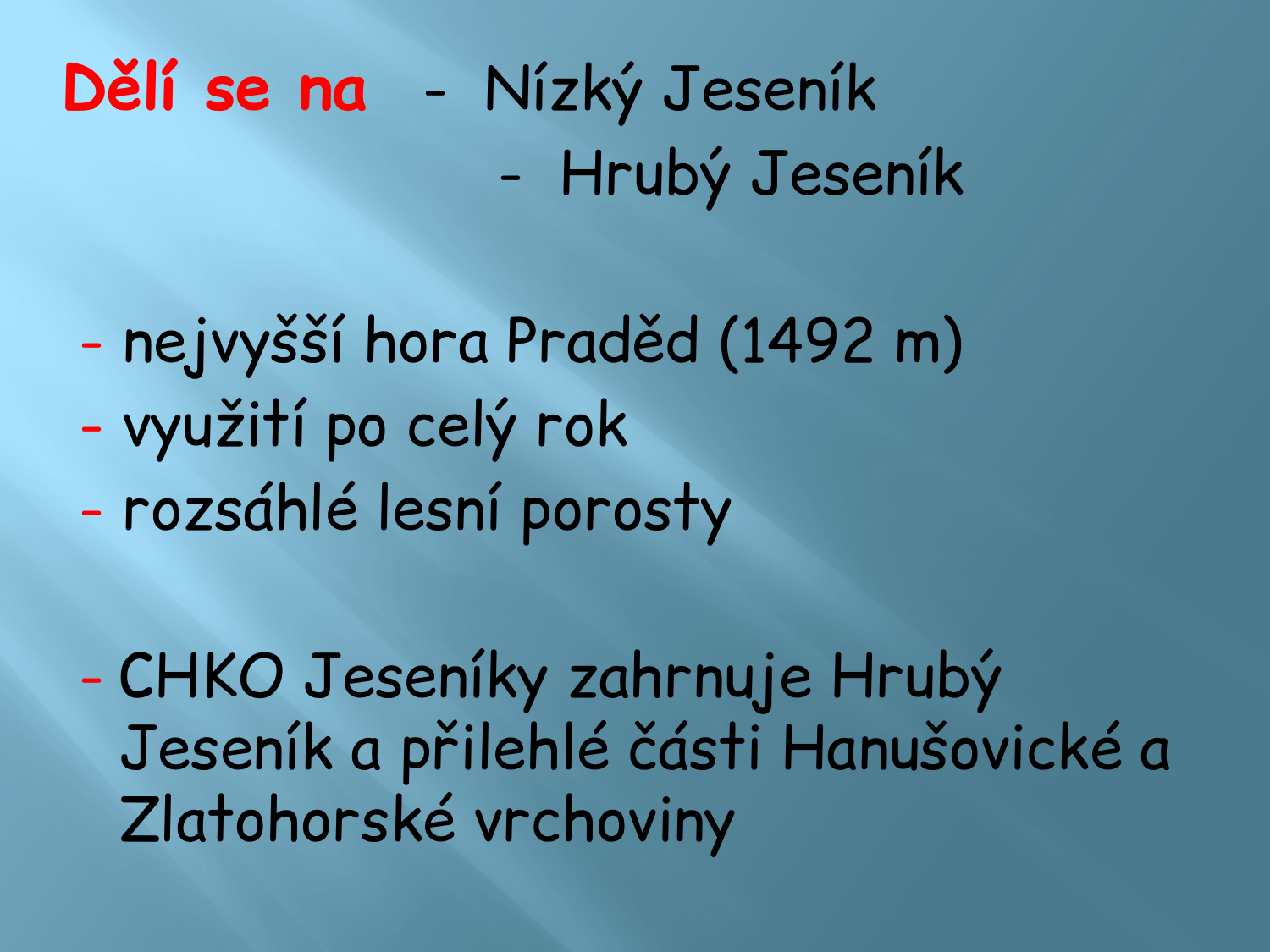

Dělí se na  -  Nízký Jeseník
			       -  Hrubý Jeseník

 - nejvyšší hora Praděd (1492 m)
 - využití po celý rok
 - rozsáhlé lesní porosty

 -	CHKO Jeseníky zahrnuje Hrubý Jeseník a přilehlé části Hanušovické a Zlatohorské vrchoviny